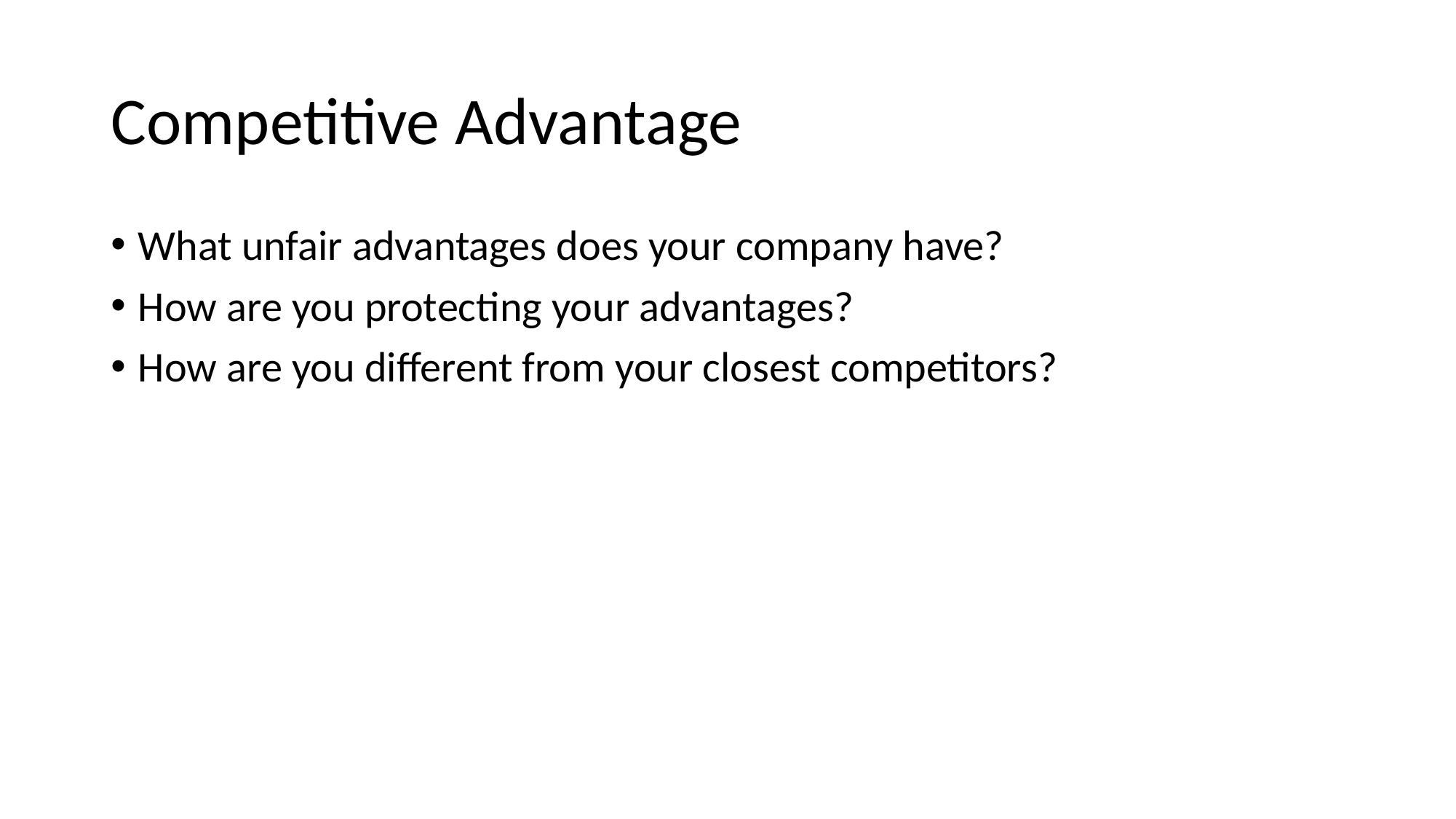

# Competitive Advantage
What unfair advantages does your company have?
How are you protecting your advantages?
How are you different from your closest competitors?